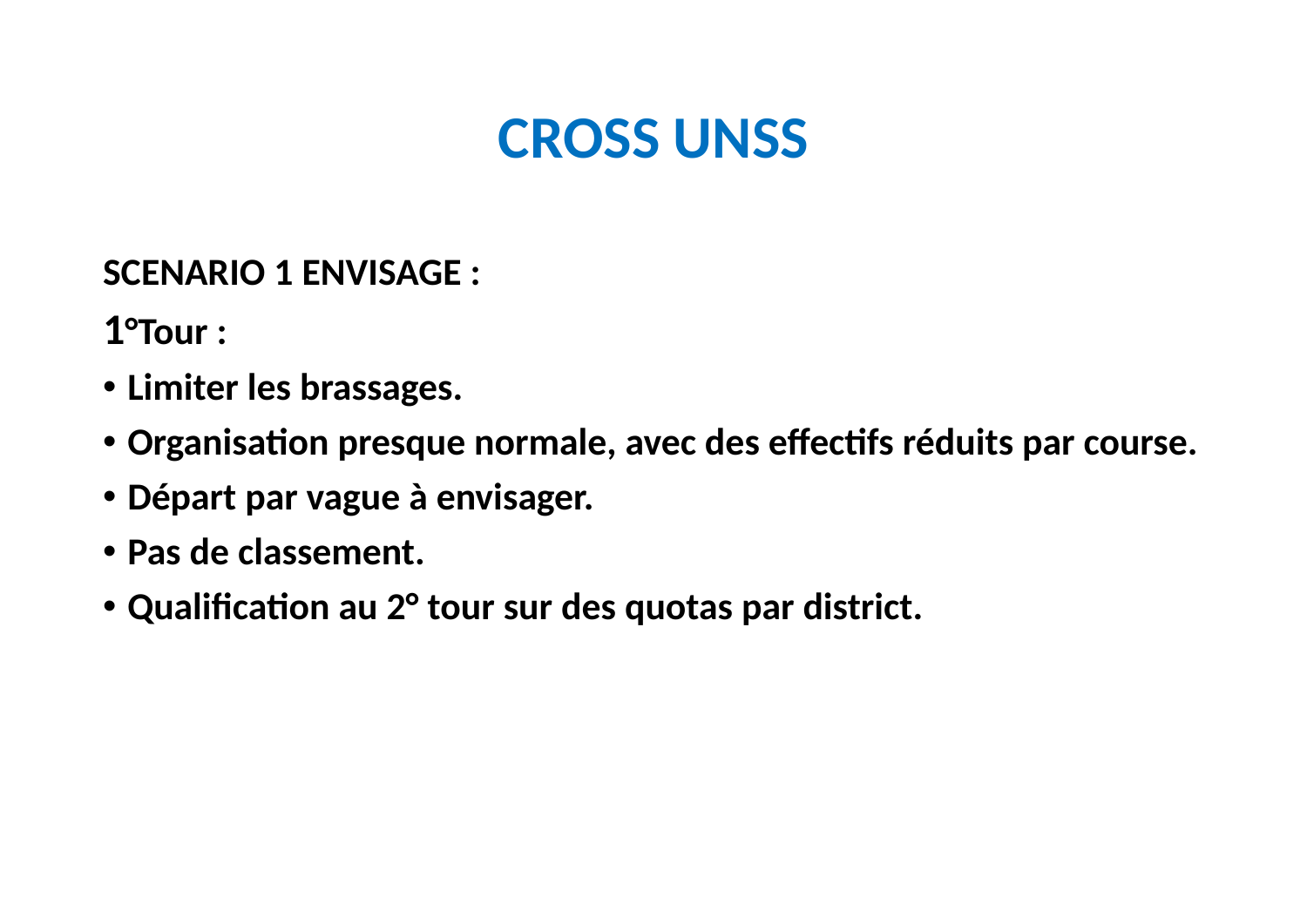

# CROSS UNSS
SCENARIO 1 ENVISAGE :
1°Tour :
Limiter les brassages.
Organisation presque normale, avec des effectifs réduits par course.
Départ par vague à envisager.
Pas de classement.
Qualification au 2° tour sur des quotas par district.